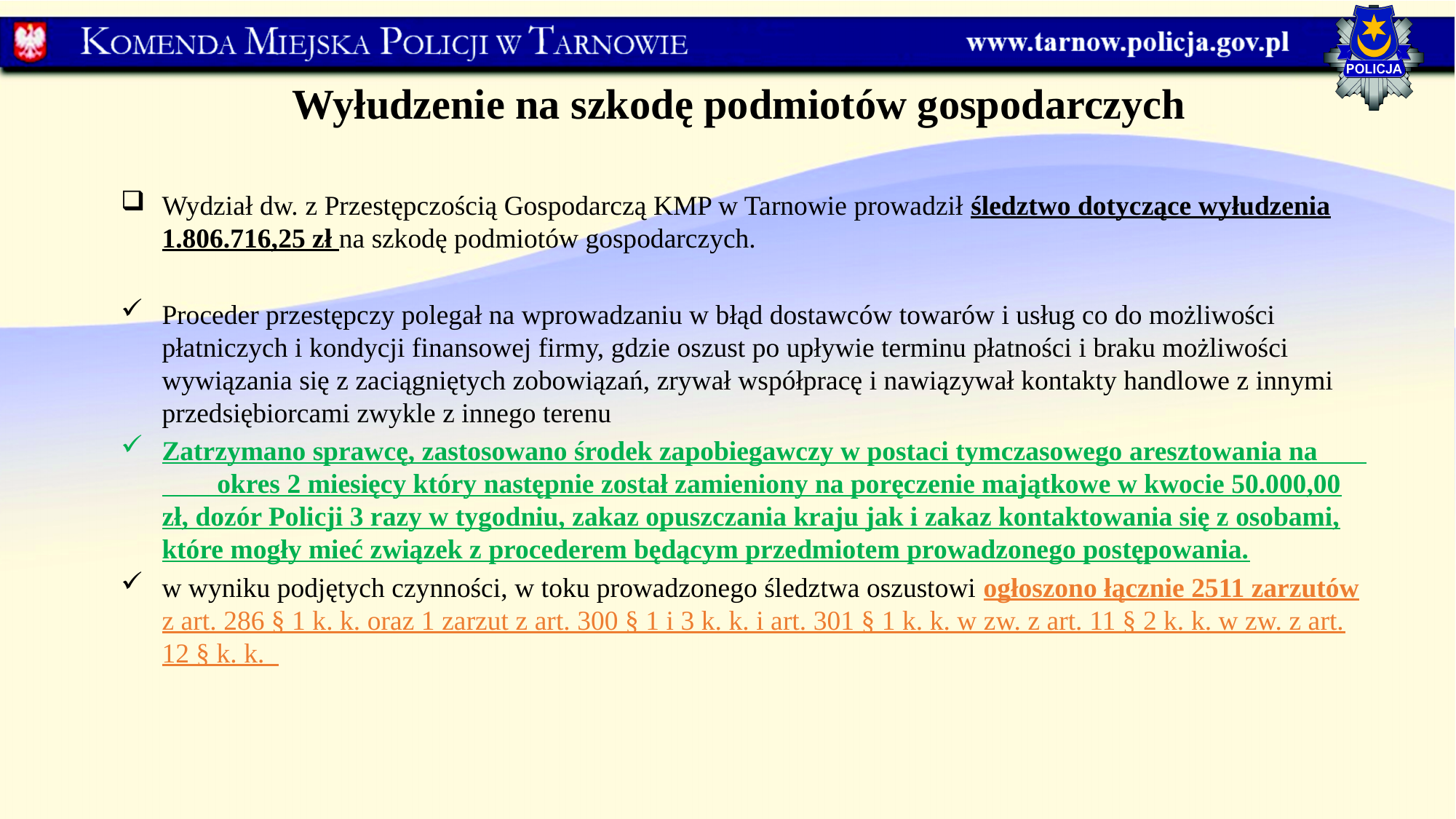

Wyłudzenie na szkodę podmiotów gospodarczych
Wydział dw. z Przestępczością Gospodarczą KMP w Tarnowie prowadził śledztwo dotyczące wyłudzenia 1.806.716,25 zł na szkodę podmiotów gospodarczych.

Proceder przestępczy polegał na wprowadzaniu w błąd dostawców towarów i usług co do możliwości płatniczych i kondycji finansowej firmy, gdzie oszust po upływie terminu płatności i braku możliwości wywiązania się z zaciągniętych zobowiązań, zrywał współpracę i nawiązywał kontakty handlowe z innymi przedsiębiorcami zwykle z innego terenu
Zatrzymano sprawcę, zastosowano środek zapobiegawczy w postaci tymczasowego aresztowania na                okres 2 miesięcy który następnie został zamieniony na poręczenie majątkowe w kwocie 50.000,00 zł, dozór Policji 3 razy w tygodniu, zakaz opuszczania kraju jak i zakaz kontaktowania się z osobami, które mogły mieć związek z procederem będącym przedmiotem prowadzonego postępowania.
w wyniku podjętych czynności, w toku prowadzonego śledztwa oszustowi ogłoszono łącznie 2511 zarzutów z art. 286 § 1 k. k. oraz 1 zarzut z art. 300 § 1 i 3 k. k. i art. 301 § 1 k. k. w zw. z art. 11 § 2 k. k. w zw. z art. 12 § k. k.